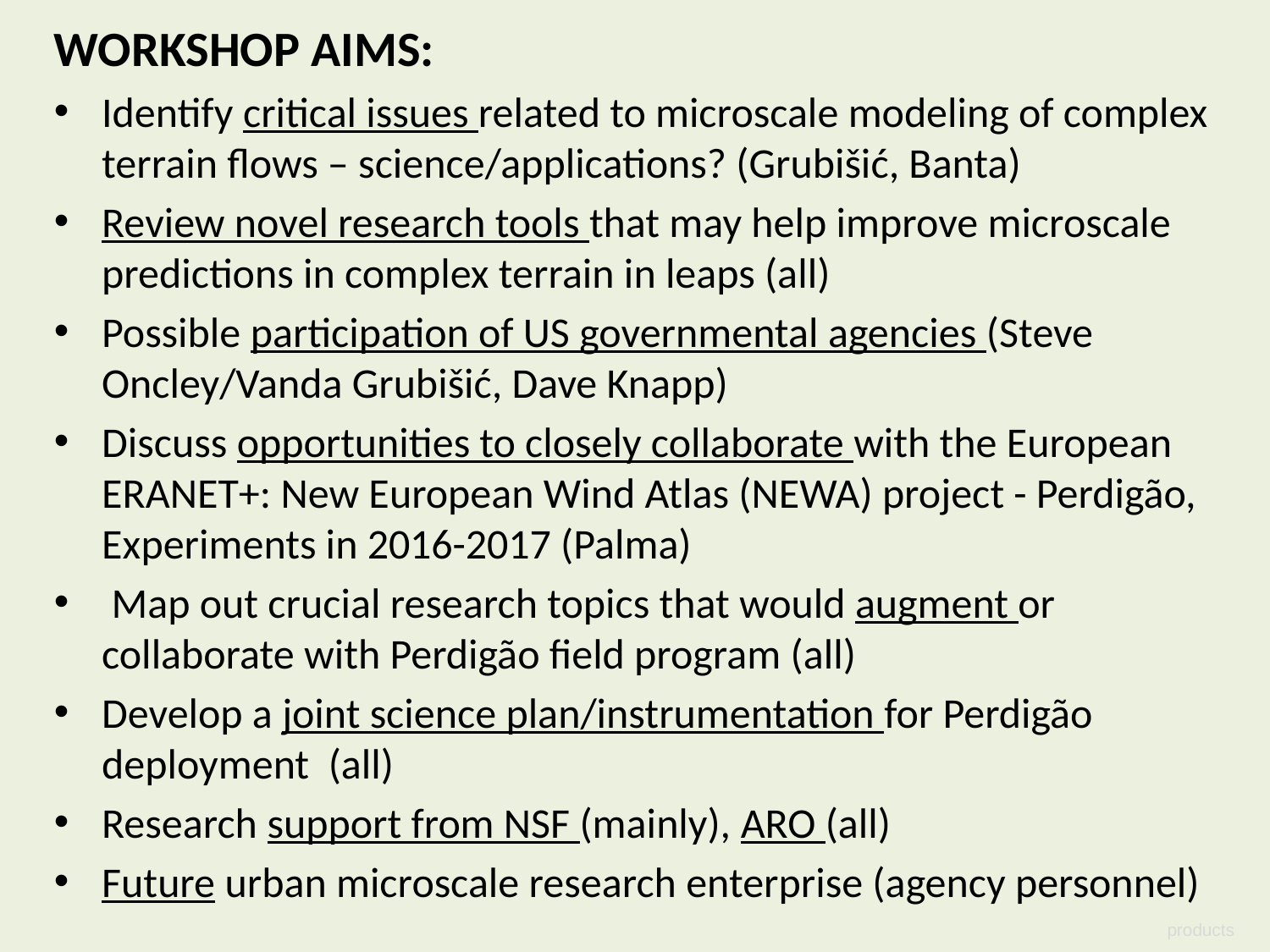

WORKSHOP AIMS:
Identify critical issues related to microscale modeling of complex terrain flows – science/applications? (Grubišić, Banta)
Review novel research tools that may help improve microscale predictions in complex terrain in leaps (all)
Possible participation of US governmental agencies (Steve Oncley/Vanda Grubišić, Dave Knapp)
Discuss opportunities to closely collaborate with the European ERANET+: New European Wind Atlas (NEWA) project - Perdigão, Experiments in 2016-2017 (Palma)
 Map out crucial research topics that would augment or collaborate with Perdigão field program (all)
Develop a joint science plan/instrumentation for Perdigão deployment  (all)
Research support from NSF (mainly), ARO (all)
Future urban microscale research enterprise (agency personnel)
products